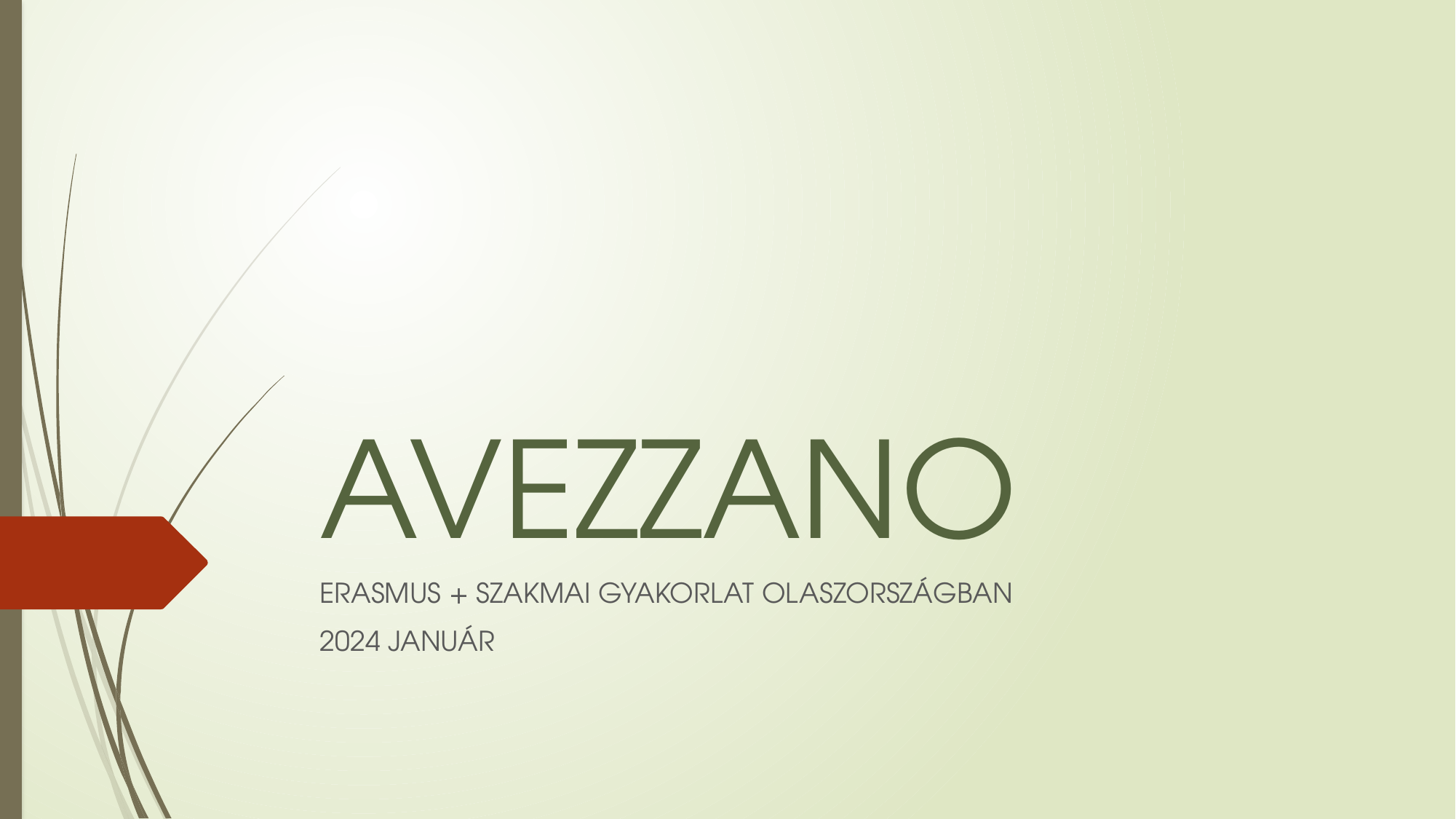

# AVEZZANO
ERASMUS + SZAKMAI GYAKORLAT OLASZORSZÁGBAN
2024 JANUÁR